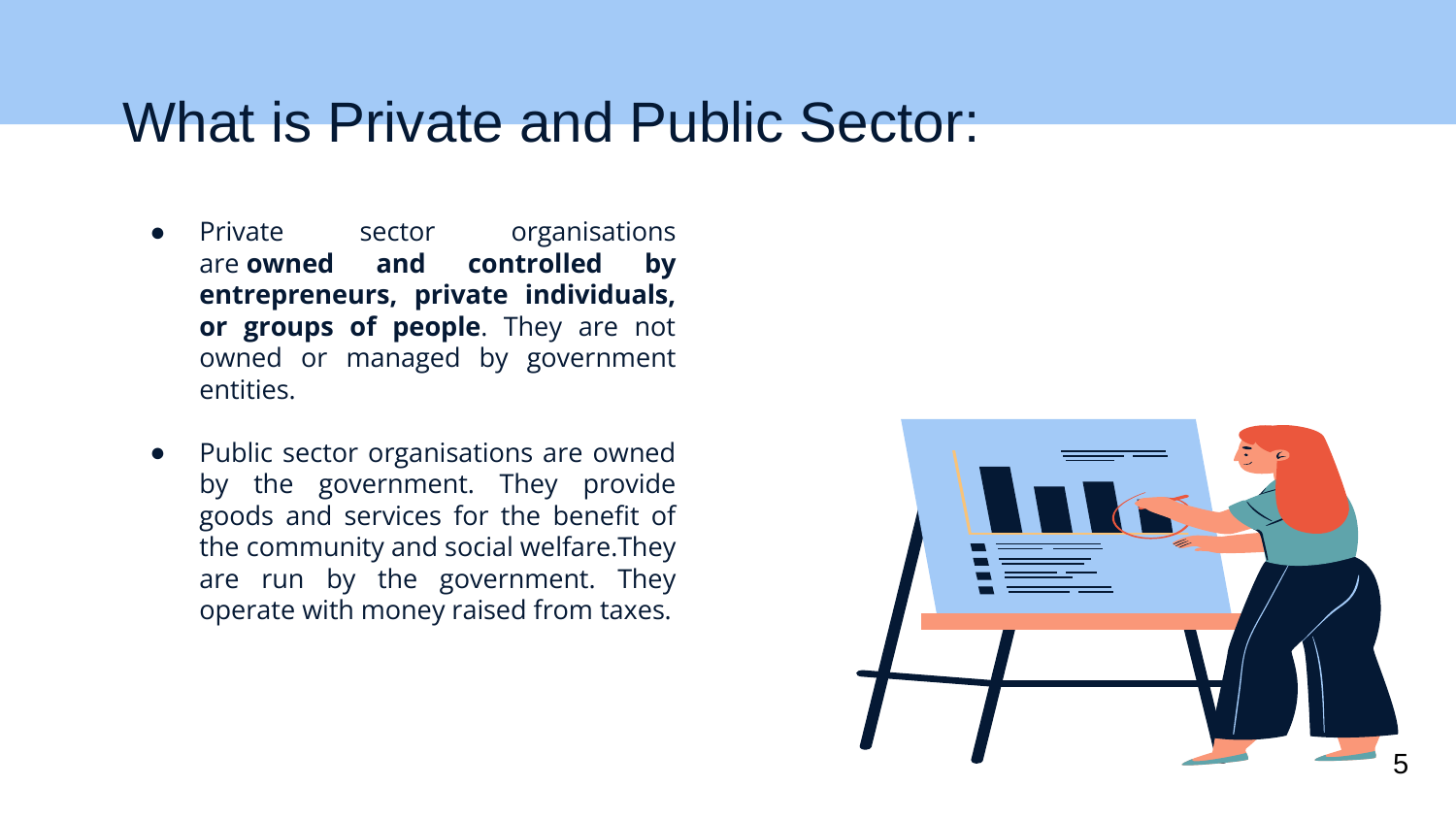

# What is Private and Public Sector:
Private sector organisations are owned and controlled by entrepreneurs, private individuals, or groups of people. They are not owned or managed by government entities.

Public sector organisations are owned by the government. They provide goods and services for the benefit of the community and social welfare.They are run by the government. They operate with money raised from taxes.

5